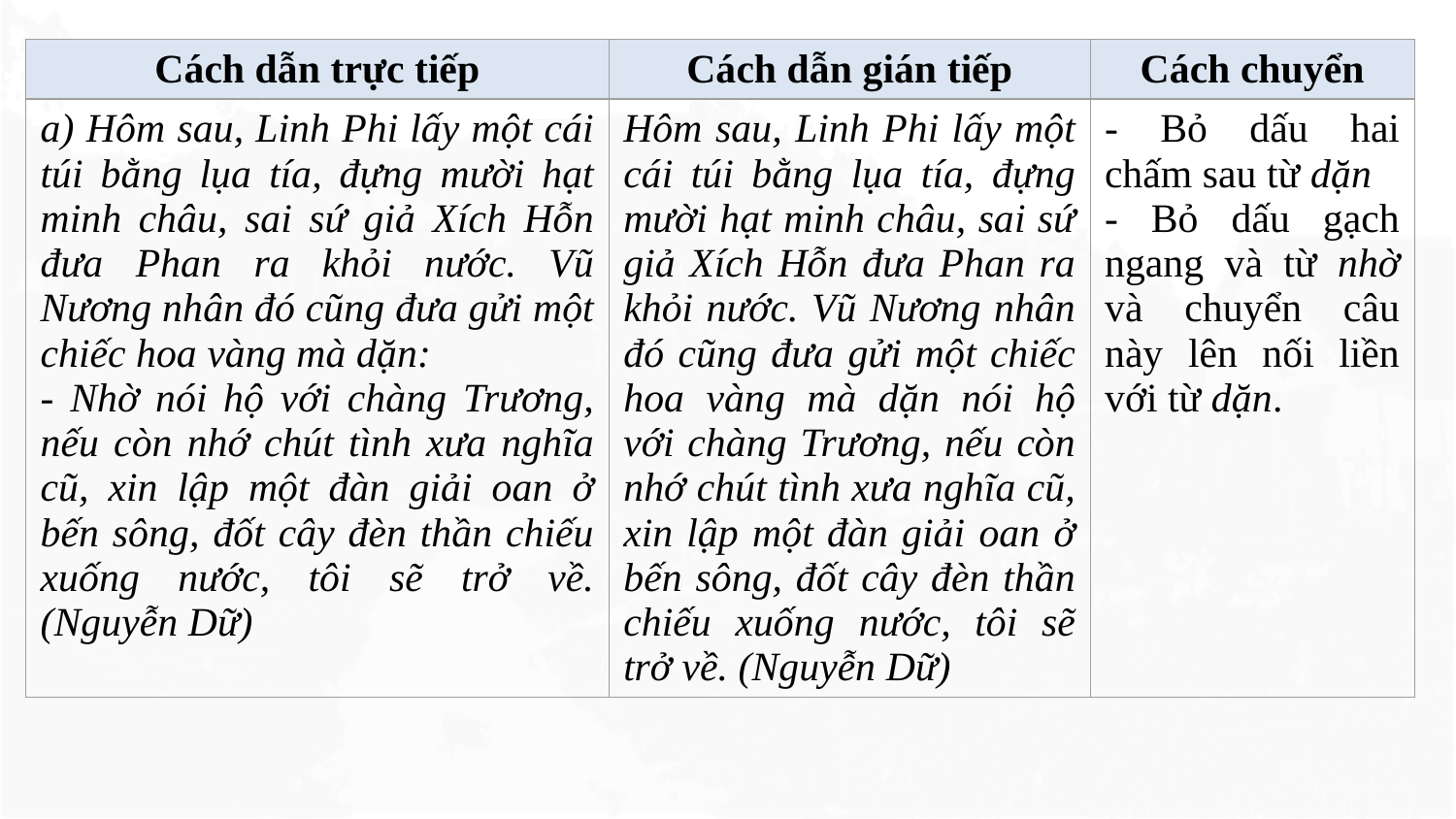

| Cách dẫn trực tiếp | Cách dẫn gián tiếp | Cách chuyển |
| --- | --- | --- |
| a) Hôm sau, Linh Phi lấy một cái túi bằng lụa tía, đựng mười hạt minh châu, sai sứ giả Xích Hỗn đưa Phan ra khỏi nước. Vũ Nương nhân đó cũng đưa gửi một chiếc hoa vàng mà dặn: - Nhờ nói hộ với chàng Trương, nếu còn nhớ chút tình xưa nghĩa cũ, xin lập một đàn giải oan ở bến sông, đốt cây đèn thần chiếu xuống nước, tôi sẽ trở về. (Nguyễn Dữ) | Hôm sau, Linh Phi lấy một cái túi bằng lụa tía, đựng mười hạt minh châu, sai sứ giả Xích Hỗn đưa Phan ra khỏi nước. Vũ Nương nhân đó cũng đưa gửi một chiếc hoa vàng mà dặn nói hộ với chàng Trương, nếu còn nhớ chút tình xưa nghĩa cũ, xin lập một đàn giải oan ở bến sông, đốt cây đèn thần chiếu xuống nước, tôi sẽ trở về. (Nguyễn Dữ) | - Bỏ dấu hai chấm sau từ dặn - Bỏ dấu gạch ngang và từ nhờ và chuyển câu này lên nối liền với từ dặn. |